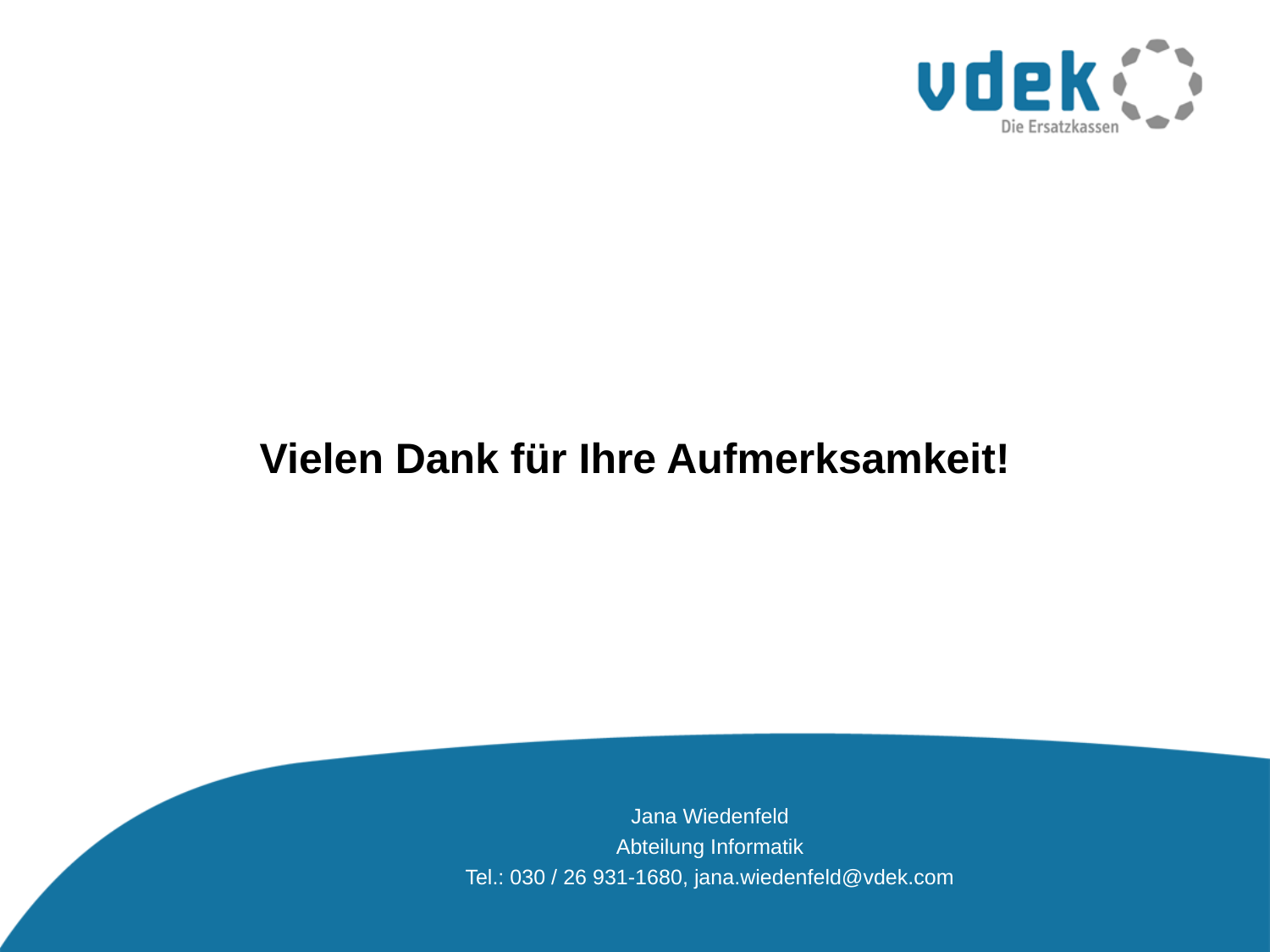

# Vielen Dank für Ihre Aufmerksamkeit!
Jana Wiedenfeld
Abteilung Informatik
Tel.: 030 / 26 931-1680, jana.wiedenfeld@vdek.com